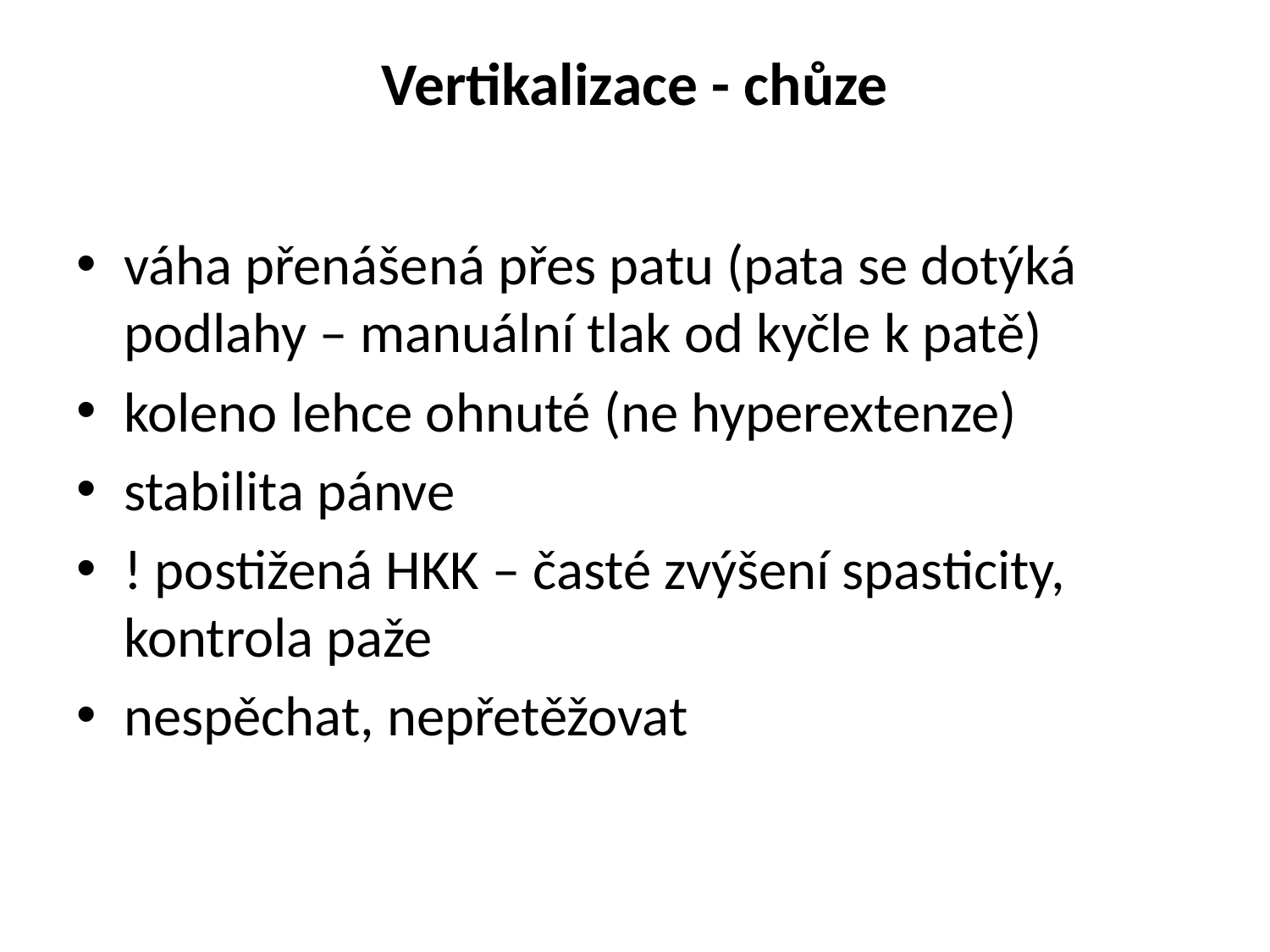

# Vertikalizace - chůze
váha přenášená přes patu (pata se dotýká podlahy – manuální tlak od kyčle k patě)
koleno lehce ohnuté (ne hyperextenze)
stabilita pánve
! postižená HKK – časté zvýšení spasticity, kontrola paže
nespěchat, nepřetěžovat